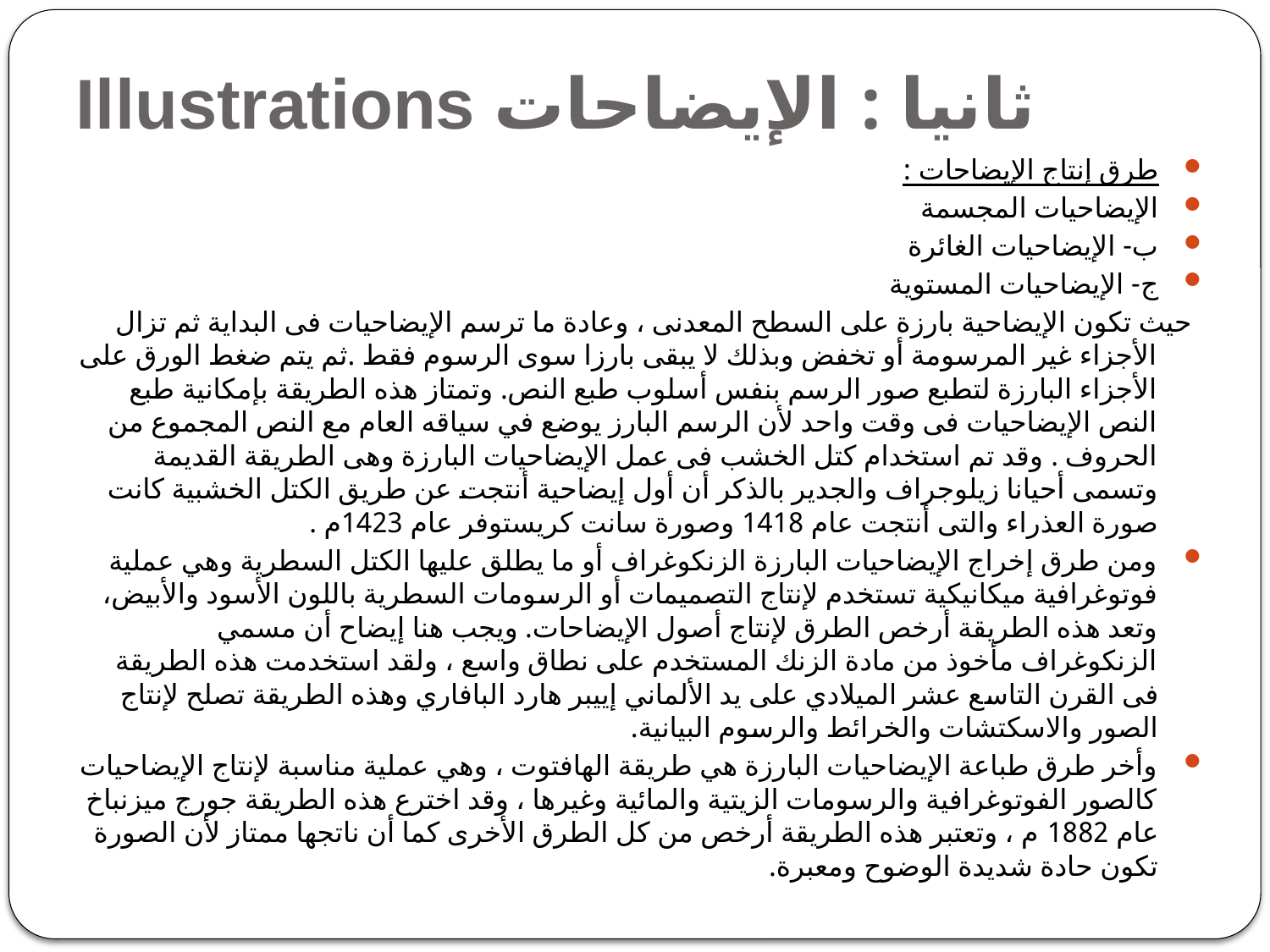

# ثانيا : الإيضاحات Illustrations
طرق إنتاج الإيضاحات :
الإيضاحيات المجسمة
ب- الإيضاحيات الغائرة
ج- الإيضاحيات المستوية
حيث تكون الإيضاحية بارزة على السطح المعدنى ، وعادة ما ترسم الإيضاحيات فى البداية ثم تزال الأجزاء غير المرسومة أو تخفض وبذلك لا يبقى بارزا سوى الرسوم فقط .ثم يتم ضغط الورق على الأجزاء البارزة لتطبع صور الرسم بنفس أسلوب طبع النص. وتمتاز هذه الطريقة بإمكانية طبع النص الإيضاحيات فى وقت واحد لأن الرسم البارز يوضع في سياقه العام مع النص المجموع من الحروف . وقد تم استخدام كتل الخشب فى عمل الإيضاحيات البارزة وهى الطريقة القديمة وتسمى أحيانا زيلوجراف والجدير بالذكر أن أول إيضاحية أنتجت عن طريق الكتل الخشبية كانت صورة العذراء والتى أنتجت عام 1418 وصورة سانت كريستوفر عام 1423م .
ومن طرق إخراج الإيضاحيات البارزة الزنكوغراف أو ما يطلق عليها الكتل السطرية وهي عملية فوتوغرافية ميكانيكية تستخدم لإنتاج التصميمات أو الرسومات السطرية باللون الأسود والأبيض، وتعد هذه الطريقة أرخص الطرق لإنتاج أصول الإيضاحات. ويجب هنا إيضاح أن مسمي الزنكوغراف مأخوذ من مادة الزنك المستخدم على نطاق واسع ، ولقد استخدمت هذه الطريقة فى القرن التاسع عشر الميلادي على يد الألماني إييبر هارد البافاري وهذه الطريقة تصلح لإنتاج الصور والاسكتشات والخرائط والرسوم البيانية.
وأخر طرق طباعة الإيضاحيات البارزة هي طريقة الهافتوت ، وهي عملية مناسبة لإنتاج الإيضاحيات كالصور الفوتوغرافية والرسومات الزيتية والمائية وغيرها ، وقد اخترع هذه الطريقة جورج ميزنباخ عام 1882 م ، وتعتبر هذه الطريقة أرخص من كل الطرق الأخرى كما أن ناتجها ممتاز لأن الصورة تكون حادة شديدة الوضوح ومعبرة.